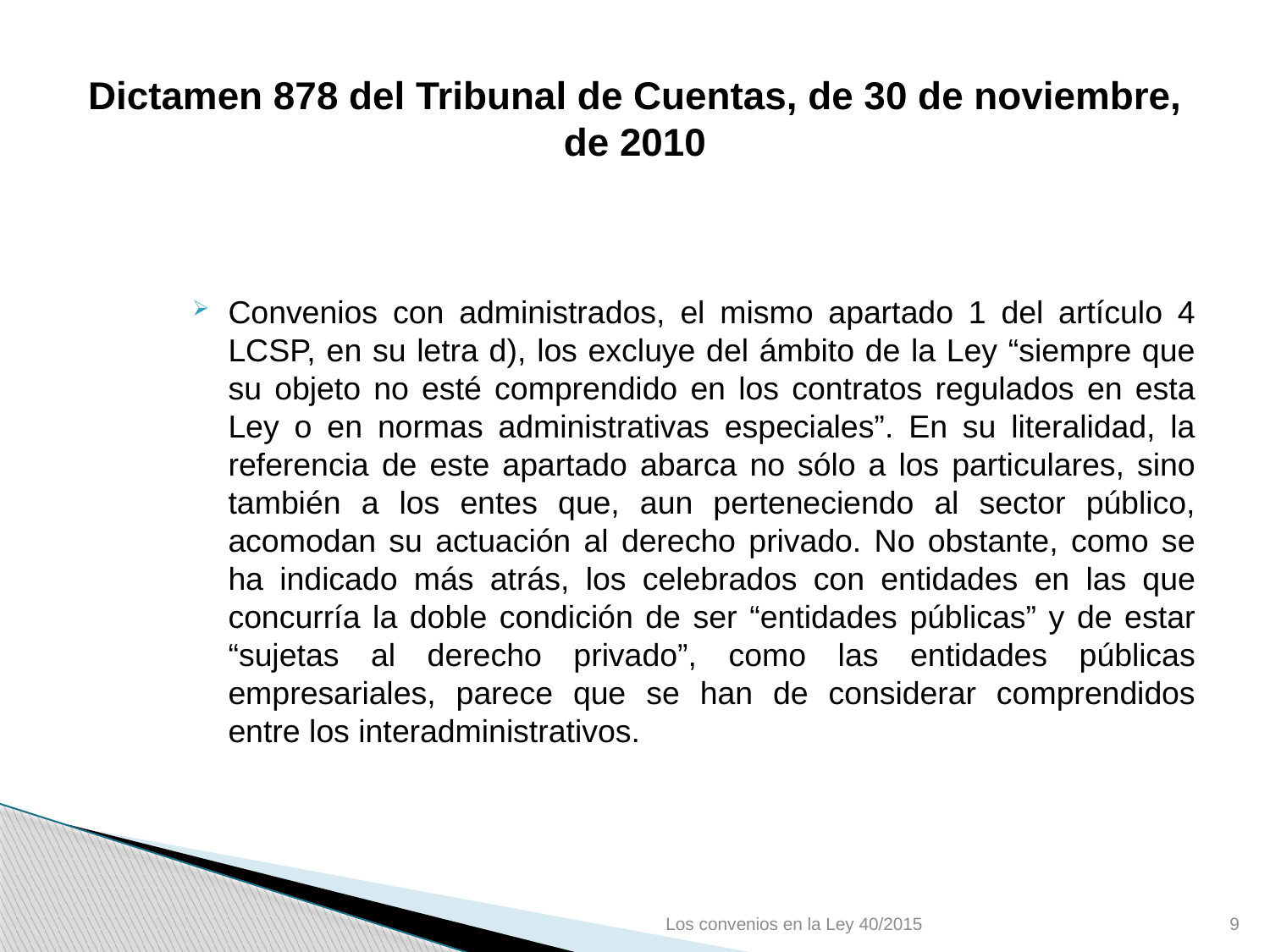

# Dictamen 878 del Tribunal de Cuentas, de 30 de noviembre, de 2010
Convenios con administrados, el mismo apartado 1 del artículo 4 LCSP, en su letra d), los excluye del ámbito de la Ley “siempre que su objeto no esté comprendido en los contratos regulados en esta Ley o en normas administrativas especiales”. En su literalidad, la referencia de este apartado abarca no sólo a los particulares, sino también a los entes que, aun perteneciendo al sector público, acomodan su actuación al derecho privado. No obstante, como se ha indicado más atrás, los celebrados con entidades en las que concurría la doble condición de ser “entidades públicas” y de estar “sujetas al derecho privado”, como las entidades públicas empresariales, parece que se han de considerar comprendidos entre los interadministrativos.
Los convenios en la Ley 40/2015
9